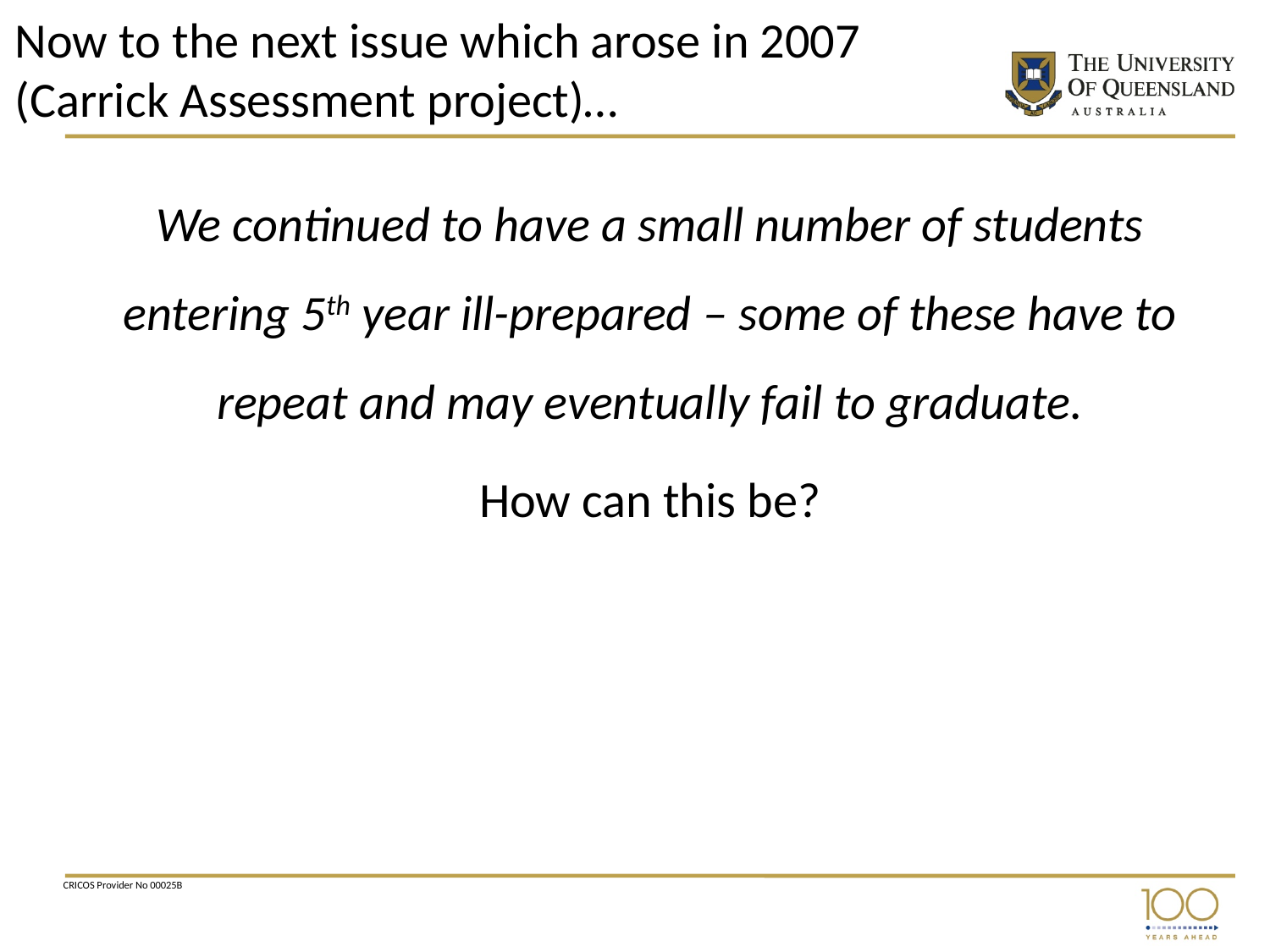

# Now to the next issue which arose in 2007 (Carrick Assessment project)…
We continued to have a small number of students entering 5th year ill-prepared – some of these have to repeat and may eventually fail to graduate.
How can this be?

CRICOS Provider No 00025B